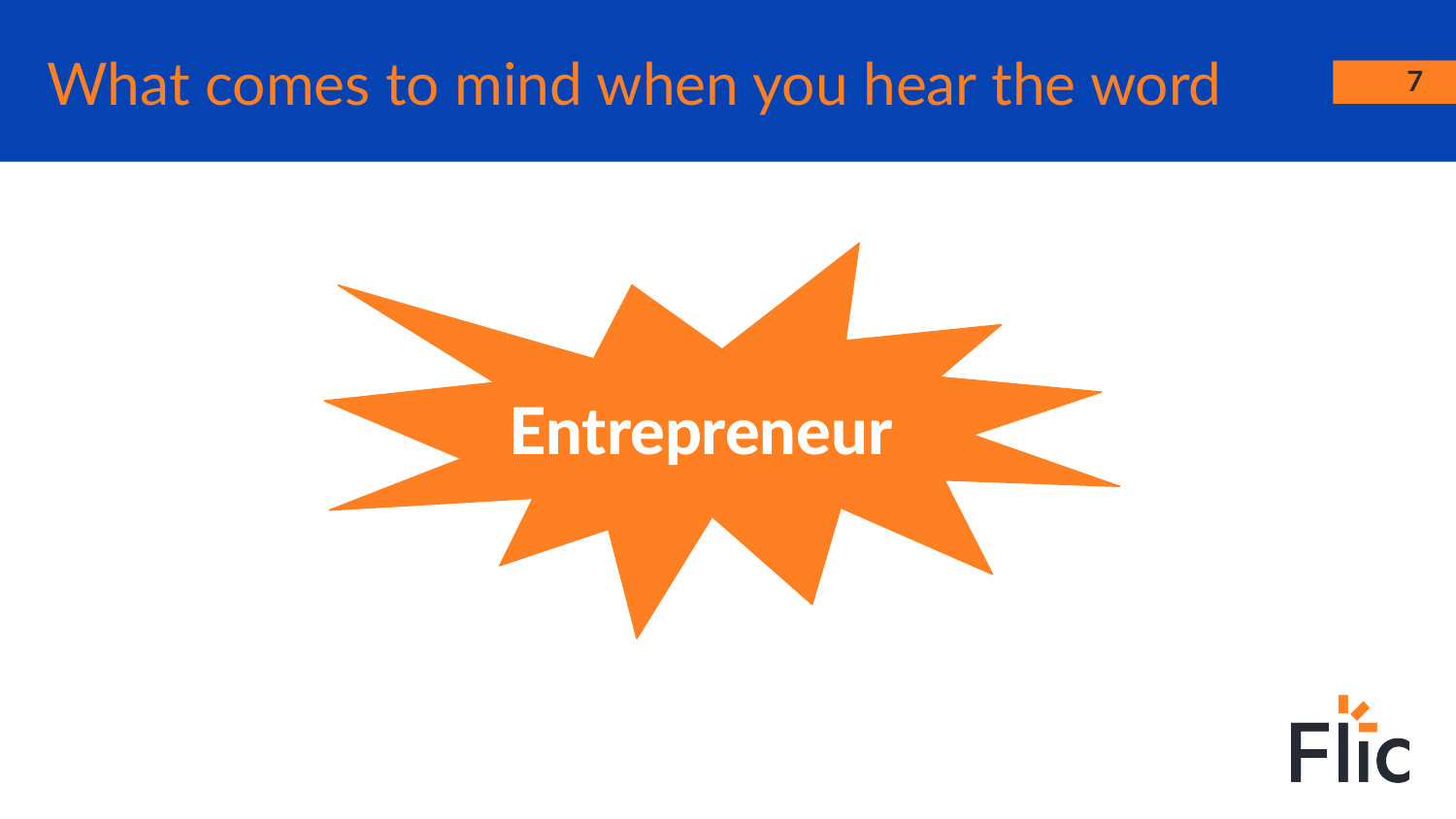

# What comes to mind when you hear the word

7
Entrepreneur